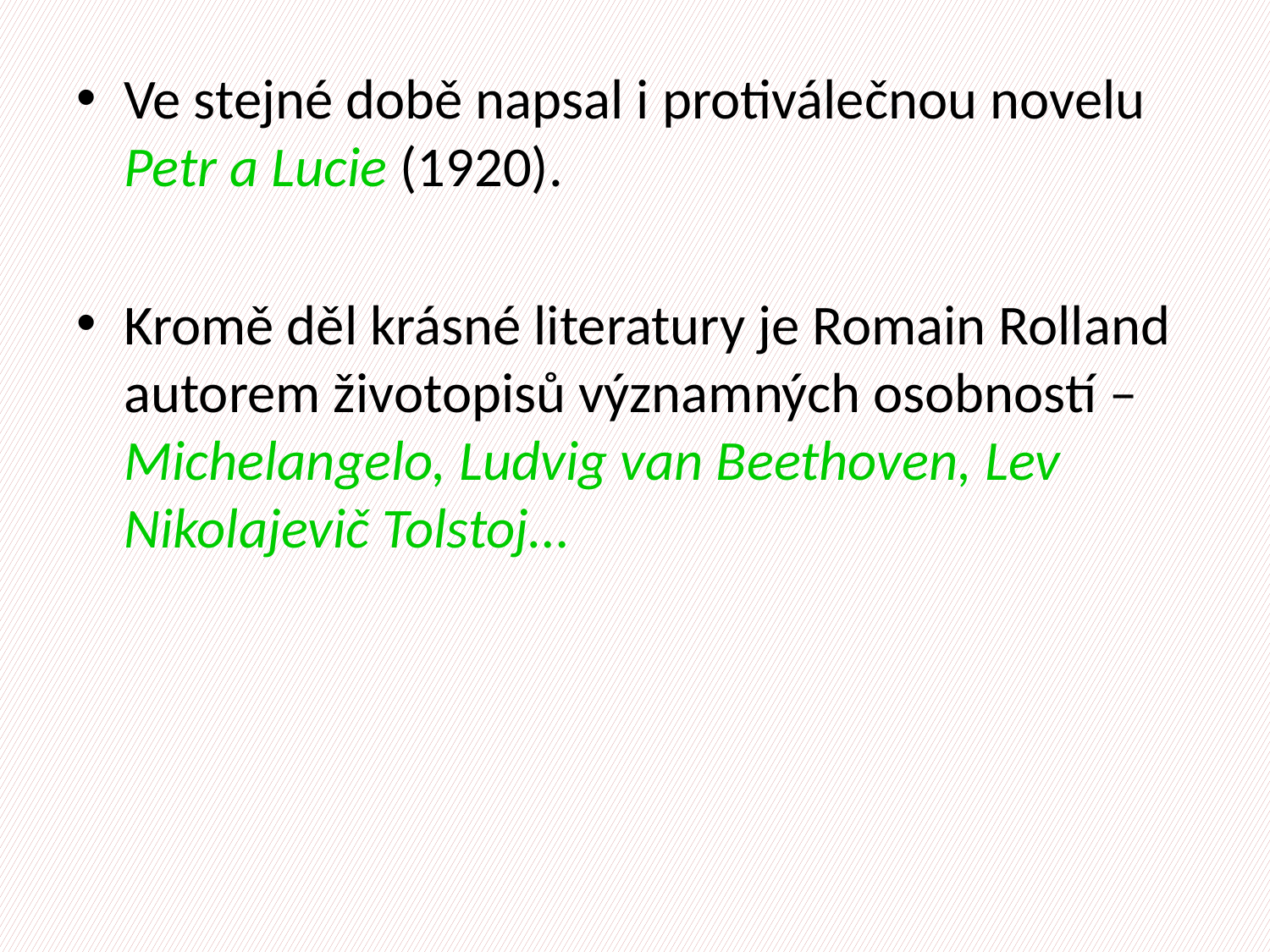

#
Ve stejné době napsal i protiválečnou novelu Petr a Lucie (1920).

Kromě děl krásné literatury je Romain Rolland autorem životopisů významných osobností – Michelangelo, Ludvig van Beethoven, Lev Nikolajevič Tolstoj…